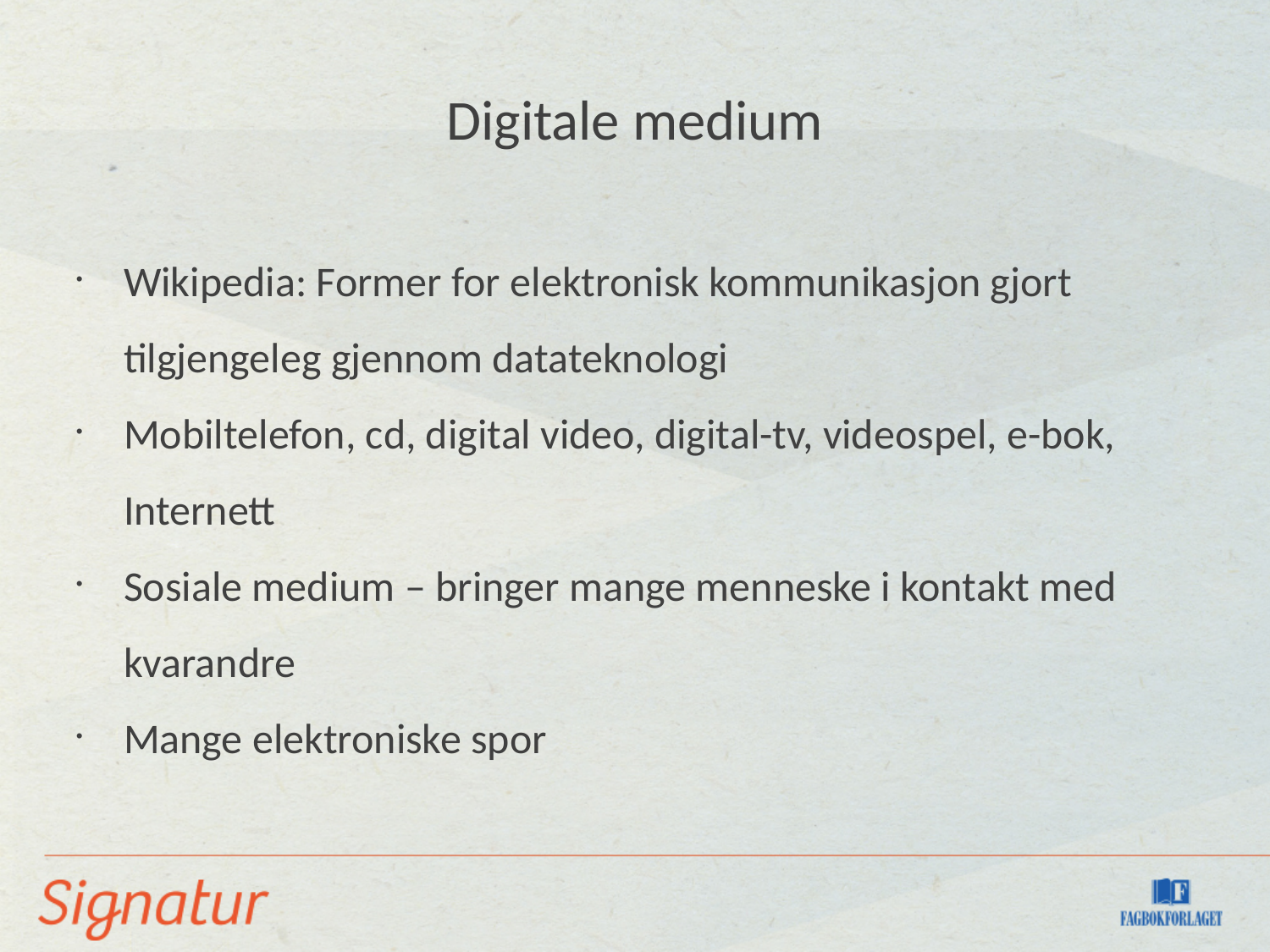

Digitale medium
Wikipedia: Former for elektronisk kommunikasjon gjort tilgjengeleg gjennom datateknologi
Mobiltelefon, cd, digital video, digital-tv, videospel, e-bok, Internett
Sosiale medium – bringer mange menneske i kontakt med kvarandre
Mange elektroniske spor